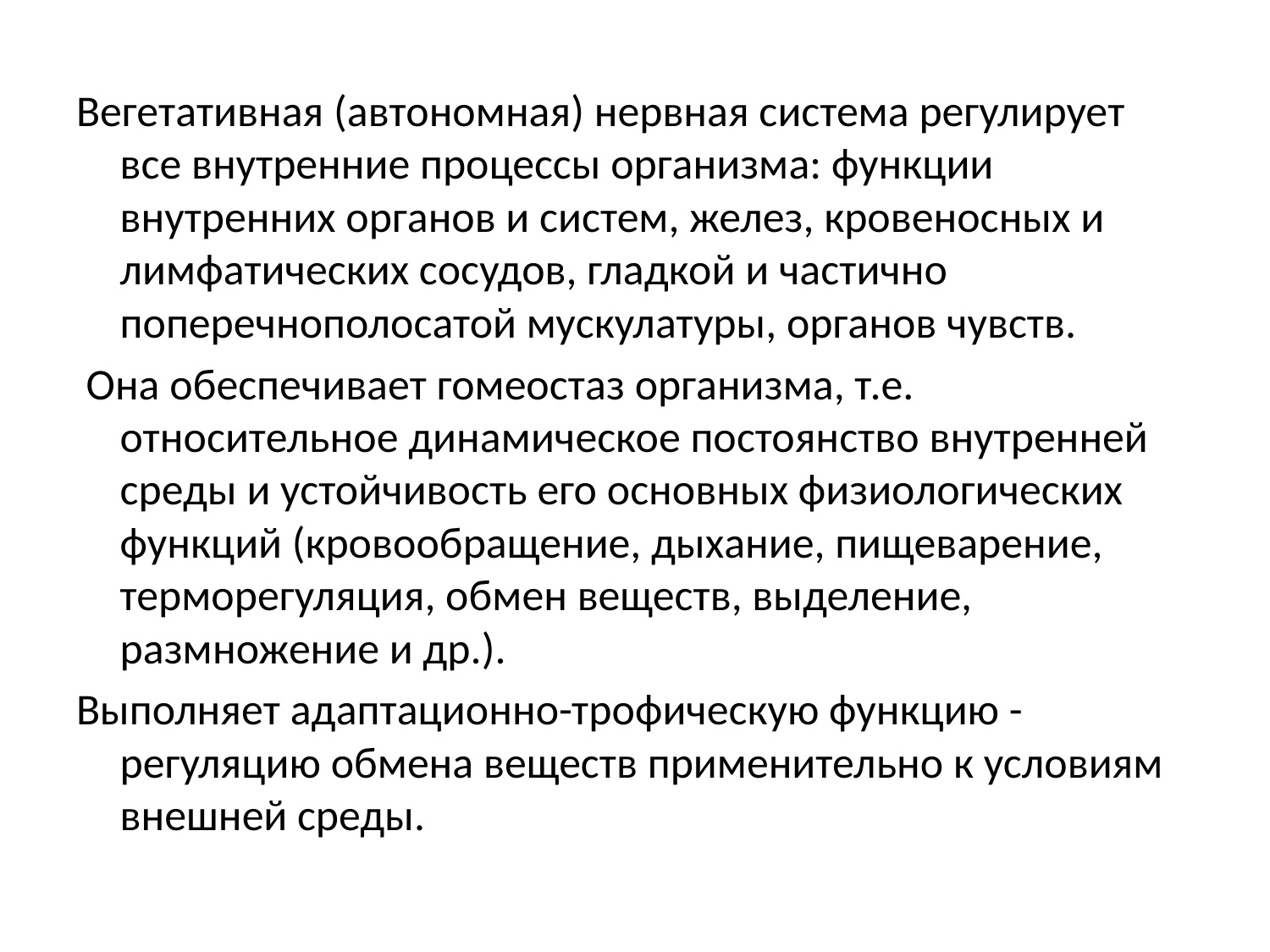

Вегетативная (автономная) нервная система регулирует все внутренние процессы организма: функции внутренних органов и систем, желез, кровеносных и лимфатических сосудов, гладкой и частично поперечнополосатой мускулатуры, органов чувств.
 Она обеспечивает гомеостаз организма, т.е. относительное динамическое постоянство внутренней среды и устойчивость его основных физиологических функций (кровообращение, дыхание, пищеварение, терморегуляция, обмен веществ, выделение, размножение и др.).
Выполняет адаптационно-трофическую функцию - регуляцию обмена веществ применительно к условиям внешней среды.